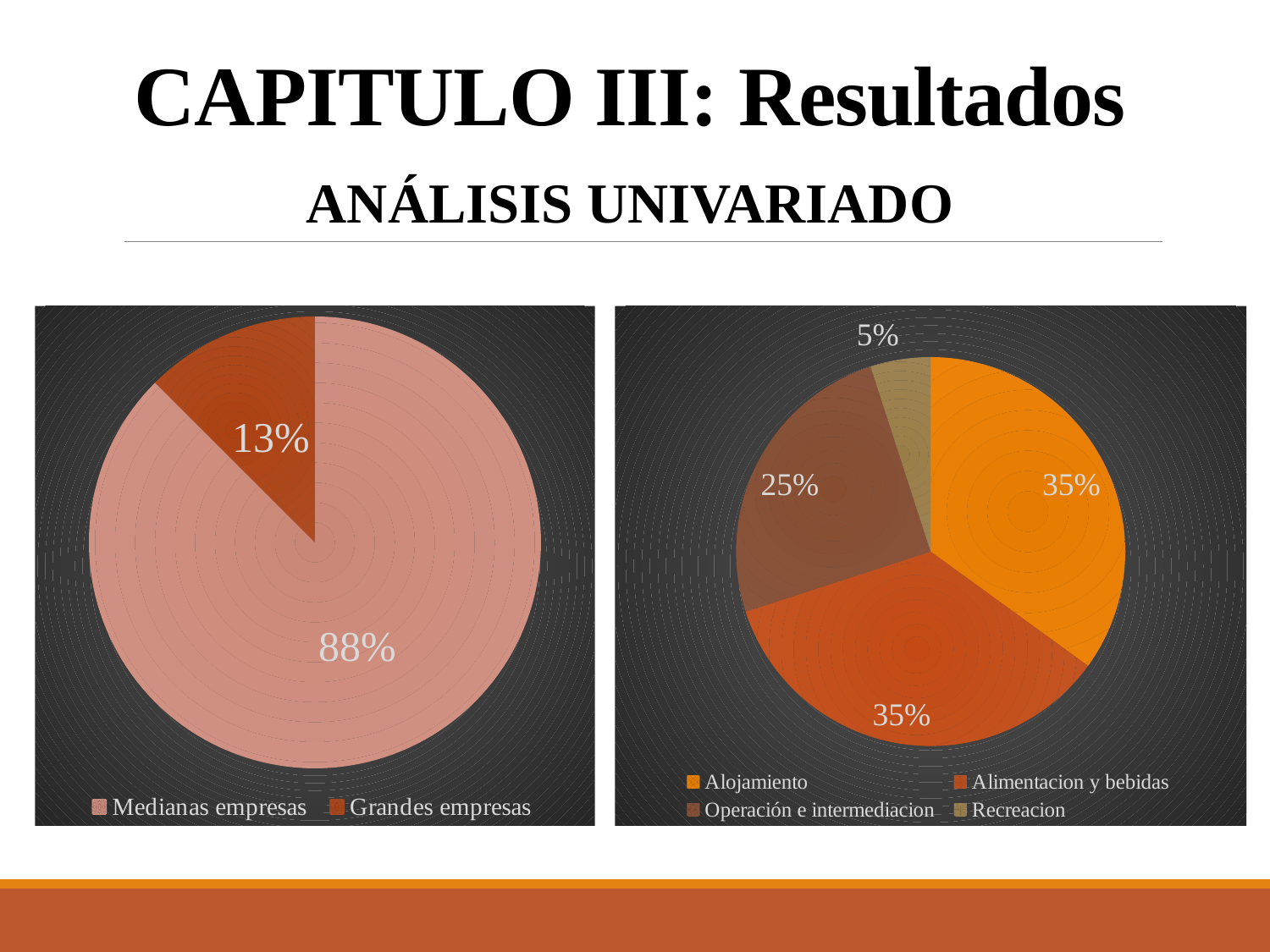

# CAPITULO III: Resultados
ANÁLISIS UNIVARIADO

### Chart

| Category |  |
|---|---|
| Medianas empresas  | 35.0 |
| Grandes empresas  | 5.0 |

### Chart

| Category |  |
|---|---|
| Alojamiento  | 14.0 |
| Alimentacion y bebidas  | 14.0 |
| Operación e intermediacion  | 10.0 |
| Recreacion  | 2.0 |